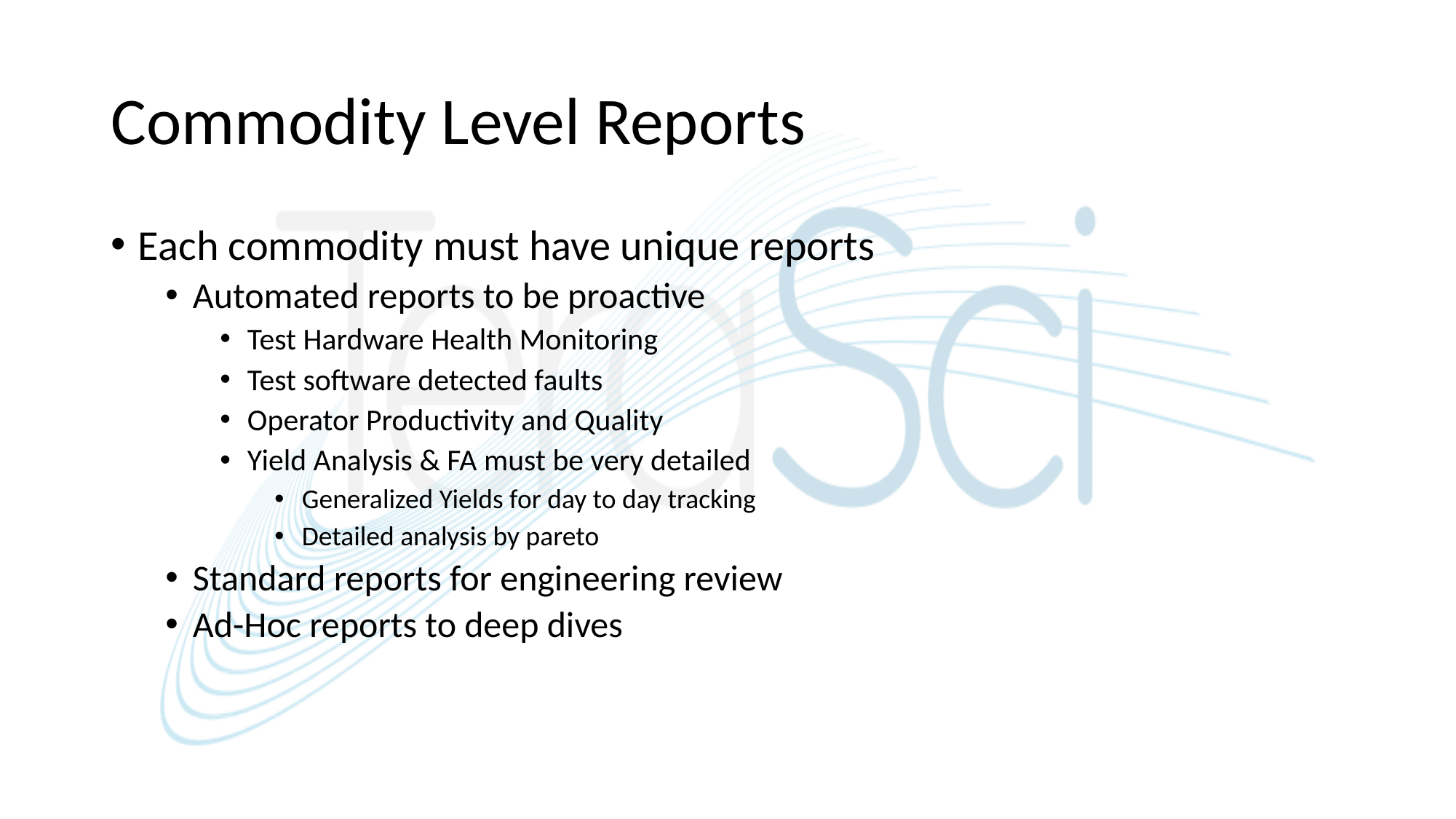

# Commodity Level Reports
Each commodity must have unique reports
Automated reports to be proactive
Test Hardware Health Monitoring
Test software detected faults
Operator Productivity and Quality
Yield Analysis & FA must be very detailed
Generalized Yields for day to day tracking
Detailed analysis by pareto
Standard reports for engineering review
Ad-Hoc reports to deep dives